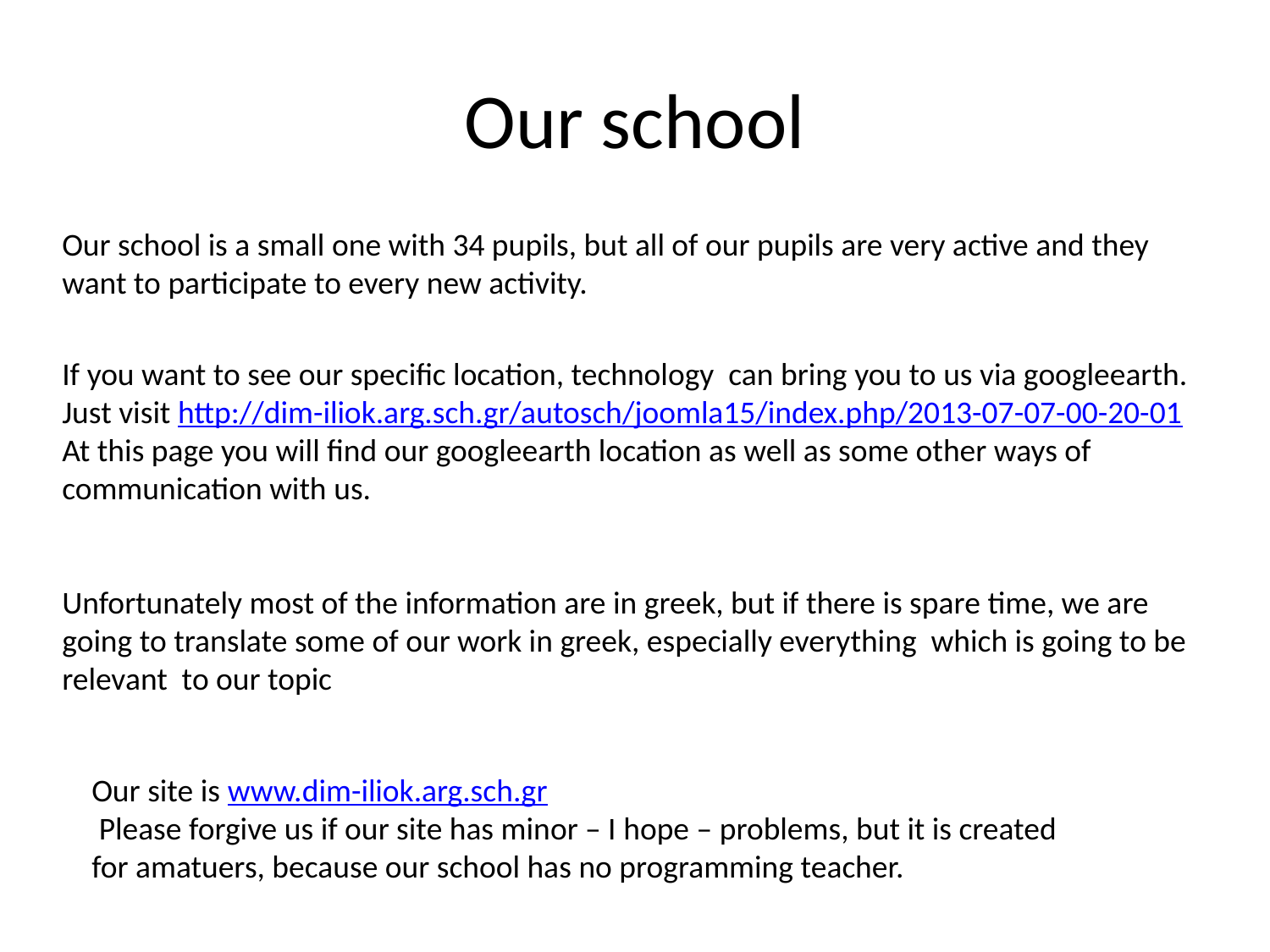

# Our school
Our school is a small one with 34 pupils, but all of our pupils are very active and they want to participate to every new activity.
If you want to see our specific location, technology  can bring you to us via googleearth. Just visit http://dim-iliok.arg.sch.gr/autosch/joomla15/index.php/2013-07-07-00-20-01
At this page you will find our googleearth location as well as some other ways of communication with us.

Unfortunately most of the information are in greek, but if there is spare time, we are going to translate some of our work in greek, especially everything  which is going to be relevant  to our topic
Our site is www.dim-iliok.arg.sch.gr
 Please forgive us if our site has minor – I hope – problems, but it is created for amatuers, because our school has no programming teacher.